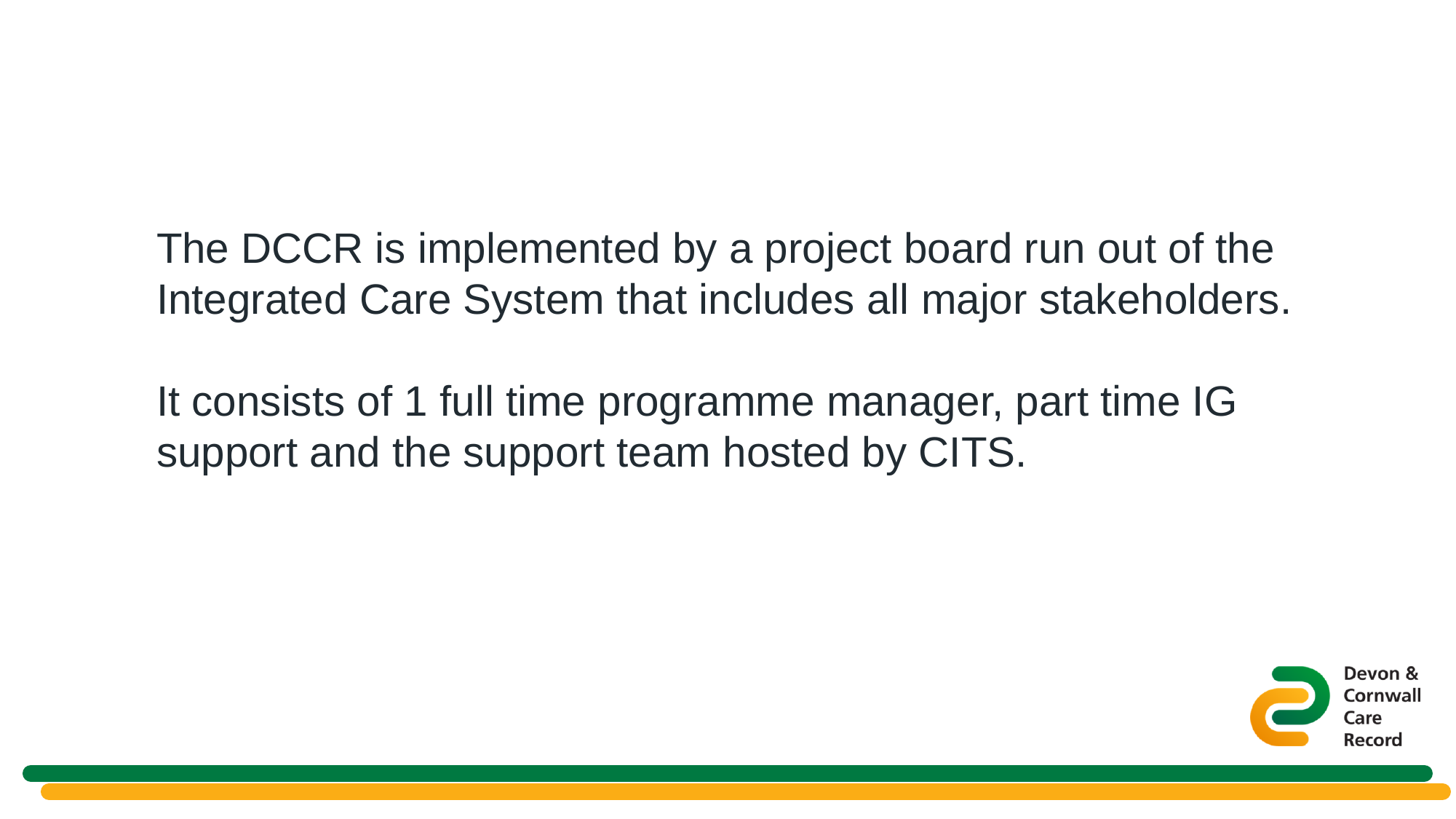

The DCCR is implemented by a project board run out of the Integrated Care System that includes all major stakeholders.

It consists of 1 full time programme manager, part time IG support and the support team hosted by CITS.